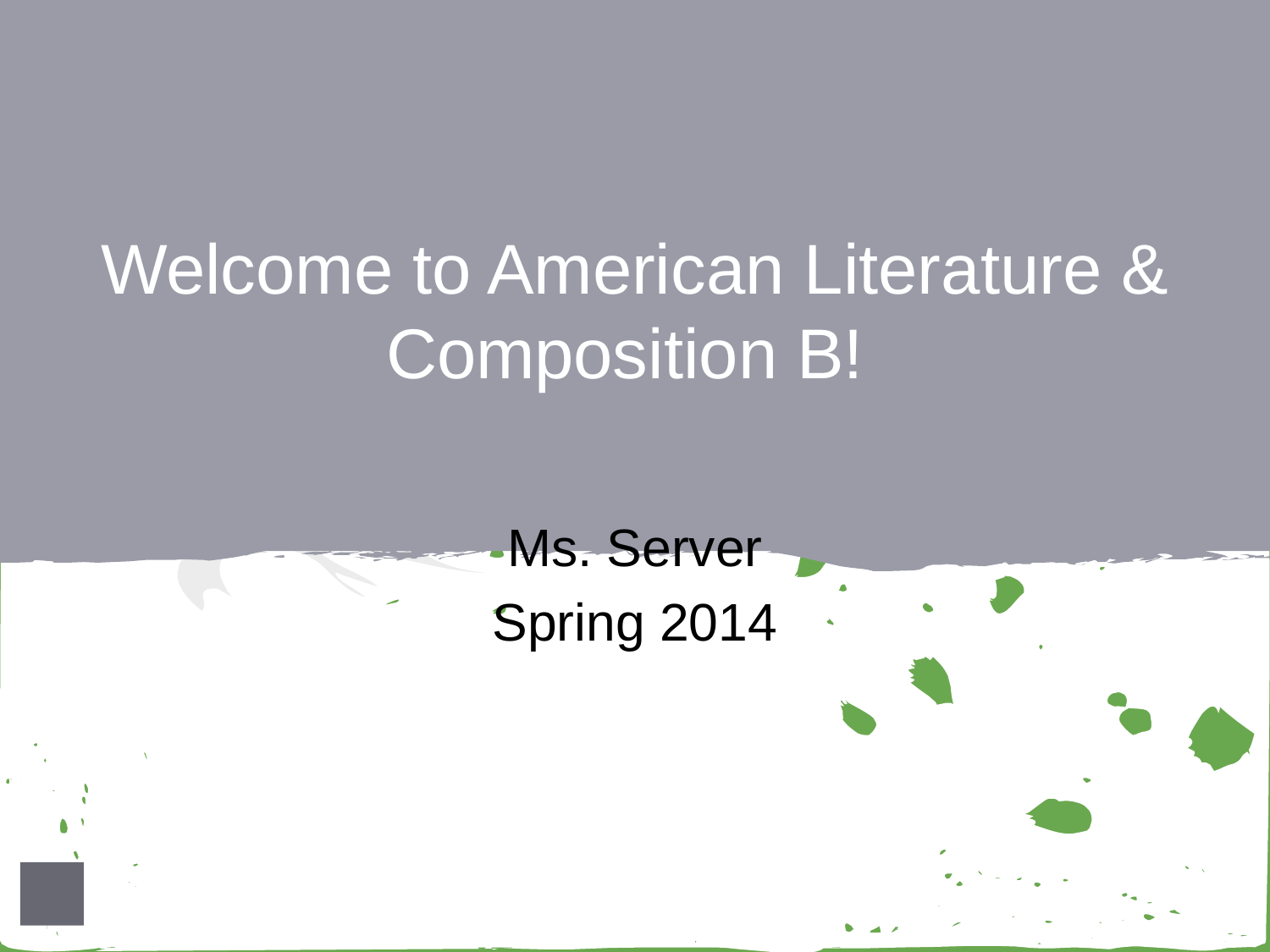

# Welcome to American Literature & Composition B!
Ms. Server
Spring 2014